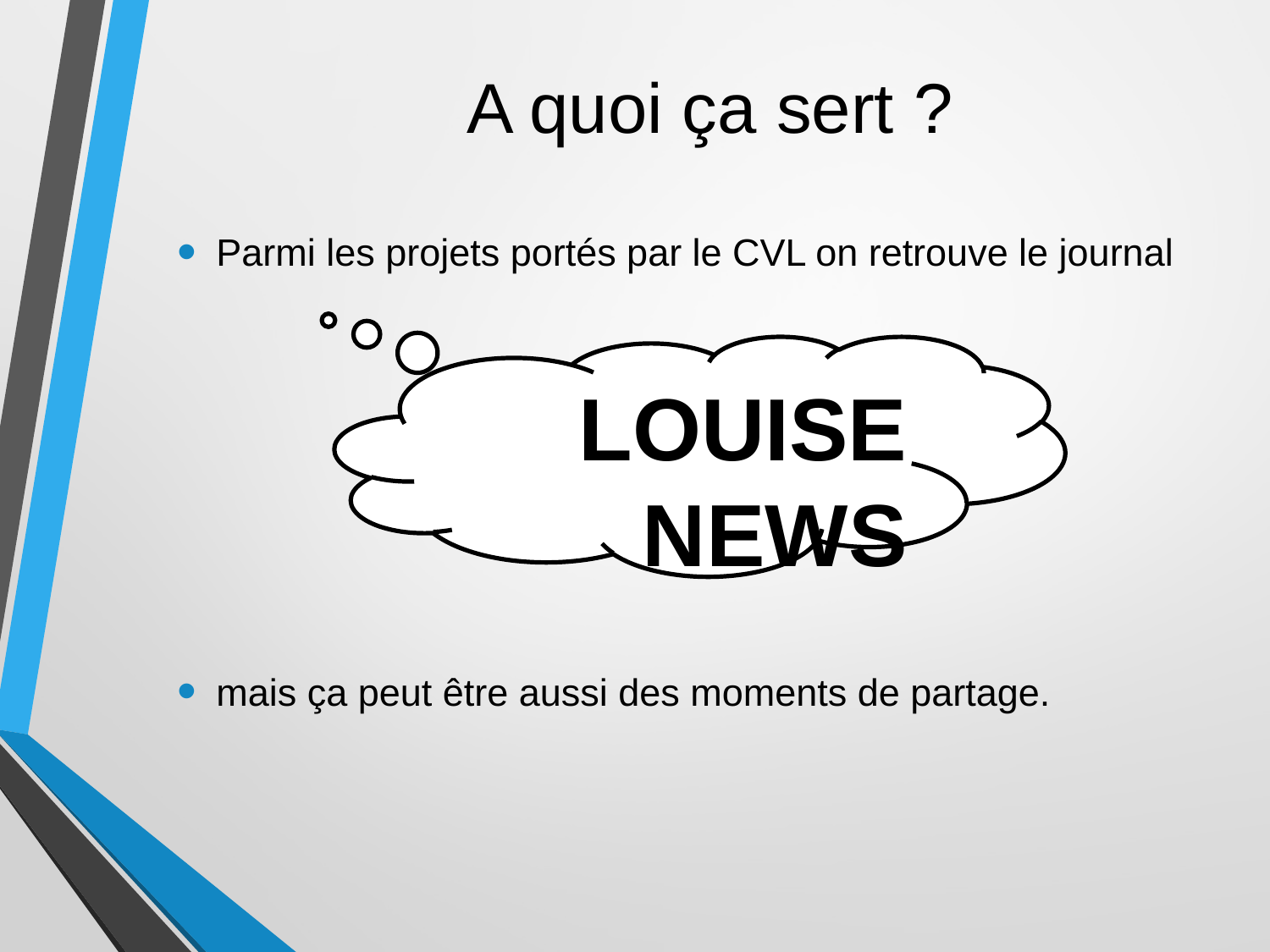

# A quoi ça sert ?
Parmi les projets portés par le CVL on retrouve le journal

mais ça peut être aussi des moments de partage.

LOUISE NEWS